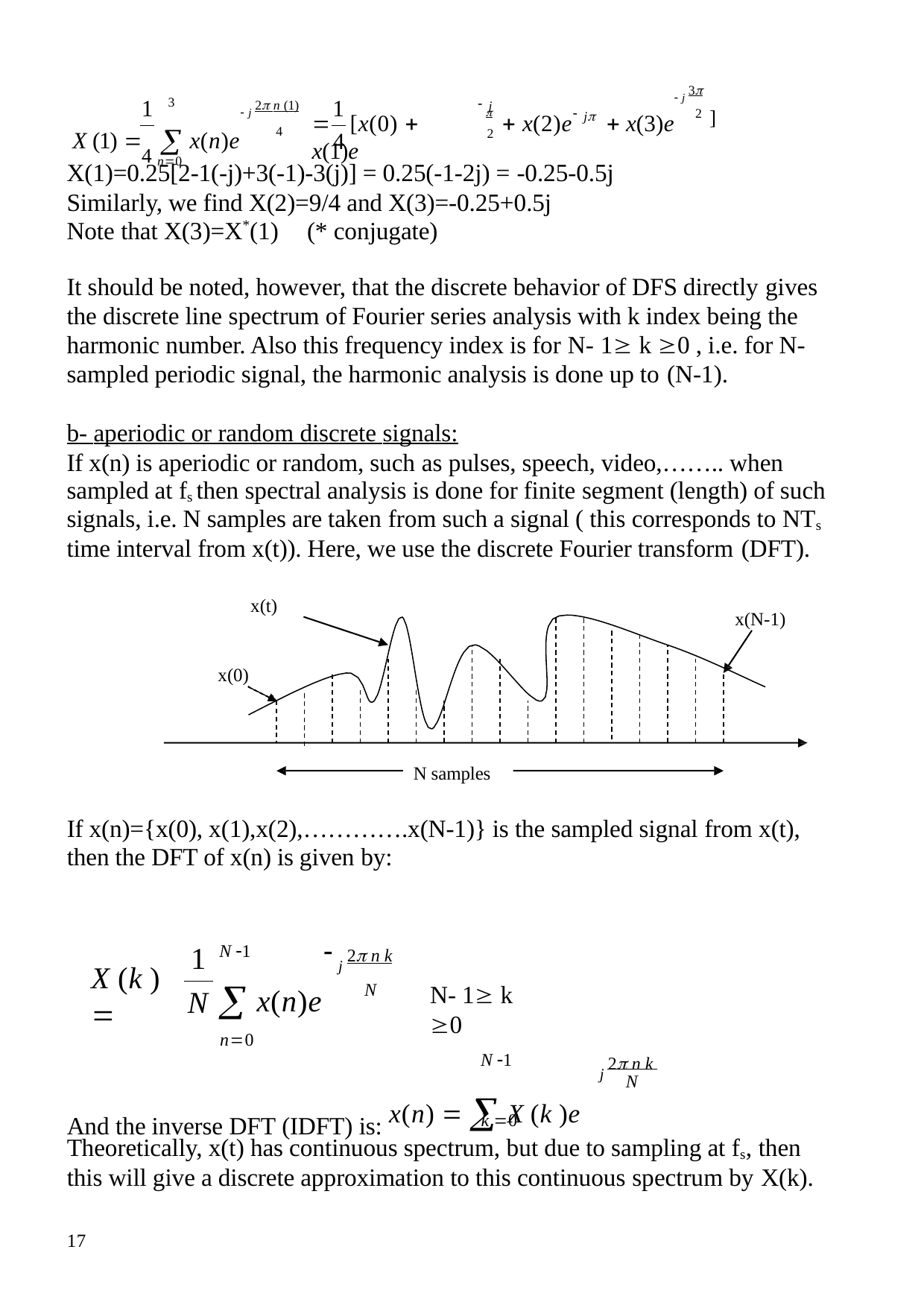

− j 2π n (1)
4
− j 3π
2 ]
1
1
3
X (1) =	∑ x(n)e
j π
2
jπ
=	[x(0) + x(1)e
+ x(2)e	+ x(3)e
4

4 n=0
X(1)=0.25[2-1(-j)+3(-1)-3(j)] = 0.25(-1-2j) = -0.25-0.5j
Similarly, we find X(2)=9/4 and X(3)=-0.25+0.5j  Note that X(3)=X*(1)	(* conjugate)
It should be noted, however, that the discrete behavior of DFS directly gives  the discrete line spectrum of Fourier series analysis with k index being the  harmonic number. Also this frequency index is for N- 1≥ k ≥0 , i.e. for N-  sampled periodic signal, the harmonic analysis is done up to (N-1).

b- aperiodic or random discrete signals:
If x(n) is aperiodic or random, such as pulses, speech, video,…….. when  sampled at fs then spectral analysis is done for finite segment (length) of such  signals, i.e. N samples are taken from such a signal ( this corresponds to NTs  time interval from x(t)). Here, we use the discrete Fourier transform (DFT).

x(t)

x(N-1)

x(0)

N samples

If x(n)={x(0), x(1),x(2),………….x(N-1)} is the sampled signal from x(t),  then the DFT of x(n) is given by:

j 2π n k
N
1
N
∑ x(n)e
n=0
N −1
X (k ) =
N- 1≥ k ≥0

j 2π n k
N −1
And the inverse DFT (IDFT) is: x(n) = ∑ X (k )e
N

k =0
Theoretically, x(t) has continuous spectrum, but due to sampling at fs, then  this will give a discrete approximation to this continuous spectrum by X(k).
17